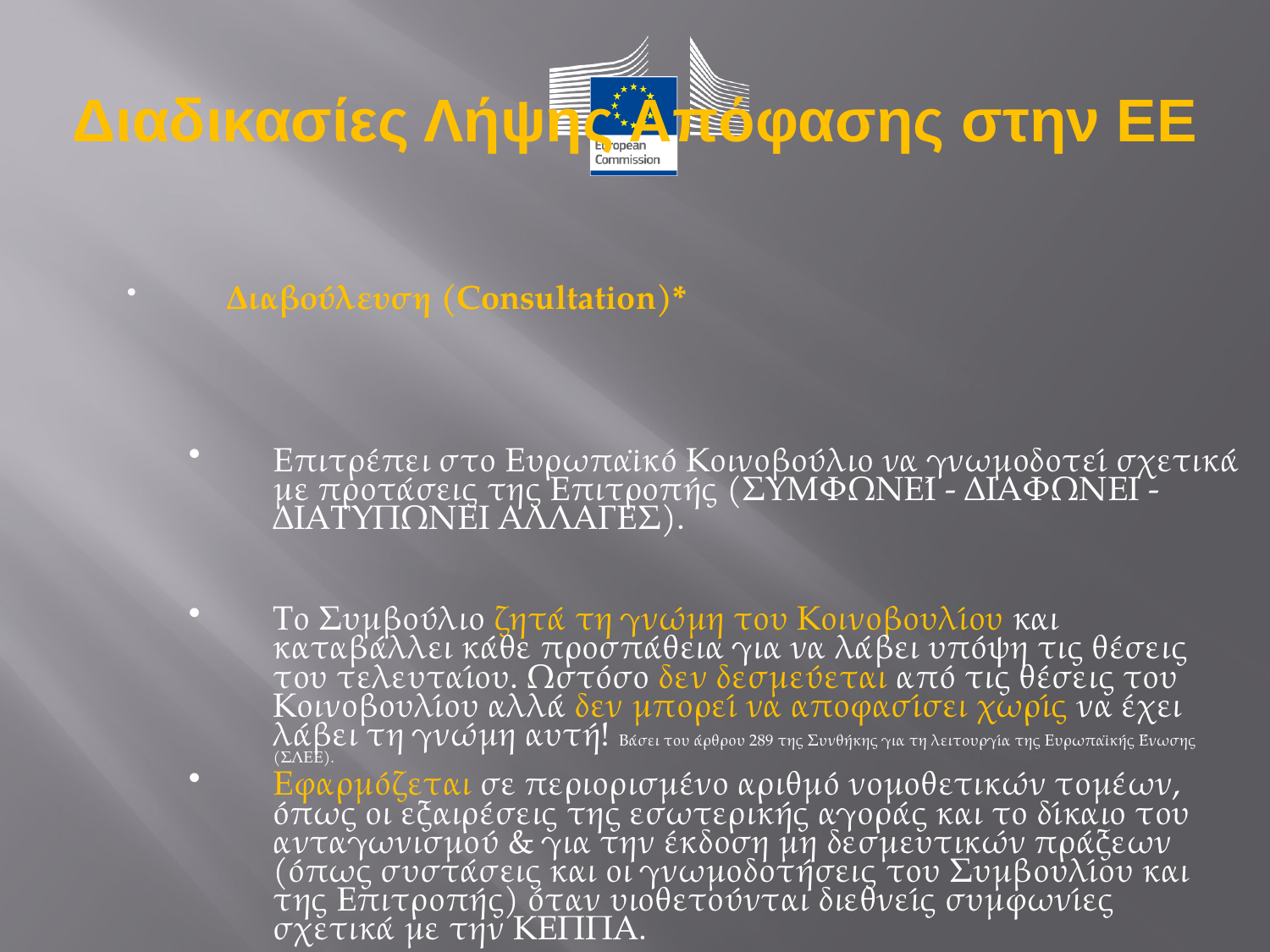

# Διαδικασίες Λήψης Απόφασης στην ΕΕ

Διαβούλευση (Consultation)*

Επιτρέπει στο Ευρωπαϊκό Κοινοβούλιο να γνωμοδοτεί σχετικά με προτάσεις της Επιτροπής (ΣΥΜΦΩΝΕΊ - ΔΙΑΦΩΝΕΙ - ΔΙΑΤΥΠΩΝΕΙ ΑΛΛΑΓΕΣ).

Το Συμβούλιο ζητά τη γνώμη του Κοινοβουλίου και καταβάλλει κάθε προσπάθεια για να λάβει υπόψη τις θέσεις του τελευταίου. Ωστόσο δεν δεσμεύεται από τις θέσεις του Κοινοβουλίου αλλά δεν μπορεί να αποφασίσει χωρίς να έχει λάβει τη γνώμη αυτή! Βάσει του άρθρου 289 της Συνθήκης για τη λειτουργία της Ευρωπαϊκής Ένωσης (ΣΛΕΕ).
Εφαρμόζεται σε περιορισμένο αριθμό νομοθετικών τομέων, όπως οι εξαιρέσεις της εσωτερικής αγοράς και το δίκαιο του ανταγωνισμού & για την έκδοση μη δεσμευτικών πράξεων (όπως συστάσεις και οι γνωμοδοτήσεις του Συμβουλίου και της Επιτροπής) όταν υιοθετούνται διεθνείς συμφωνίες σχετικά με την ΚΕΠΠΑ.